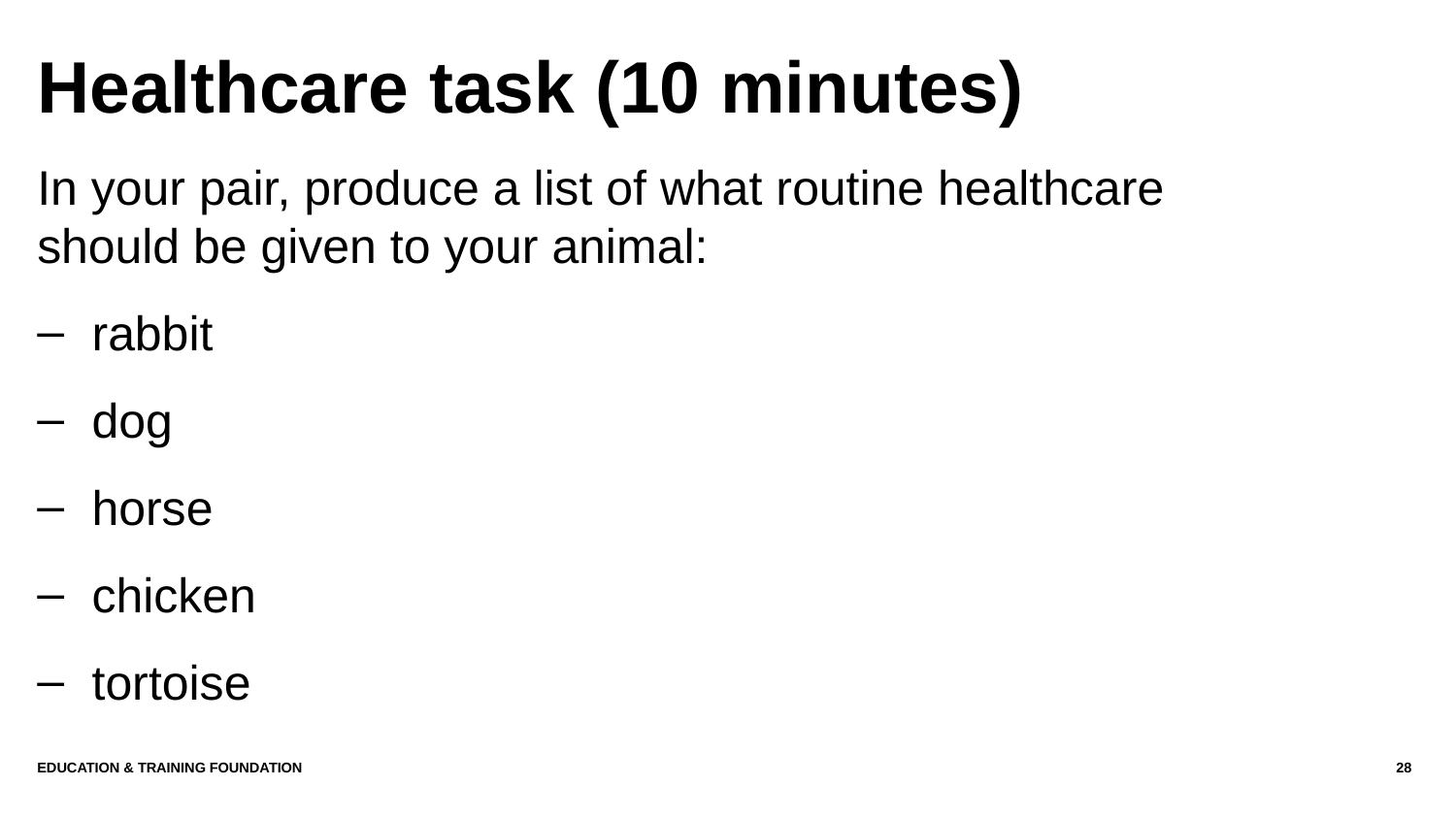

# Healthcare task (10 minutes)
In your pair, produce a list of what routine healthcare should be given to your animal:
rabbit
dog
horse
chicken
tortoise
Education & Training Foundation
28